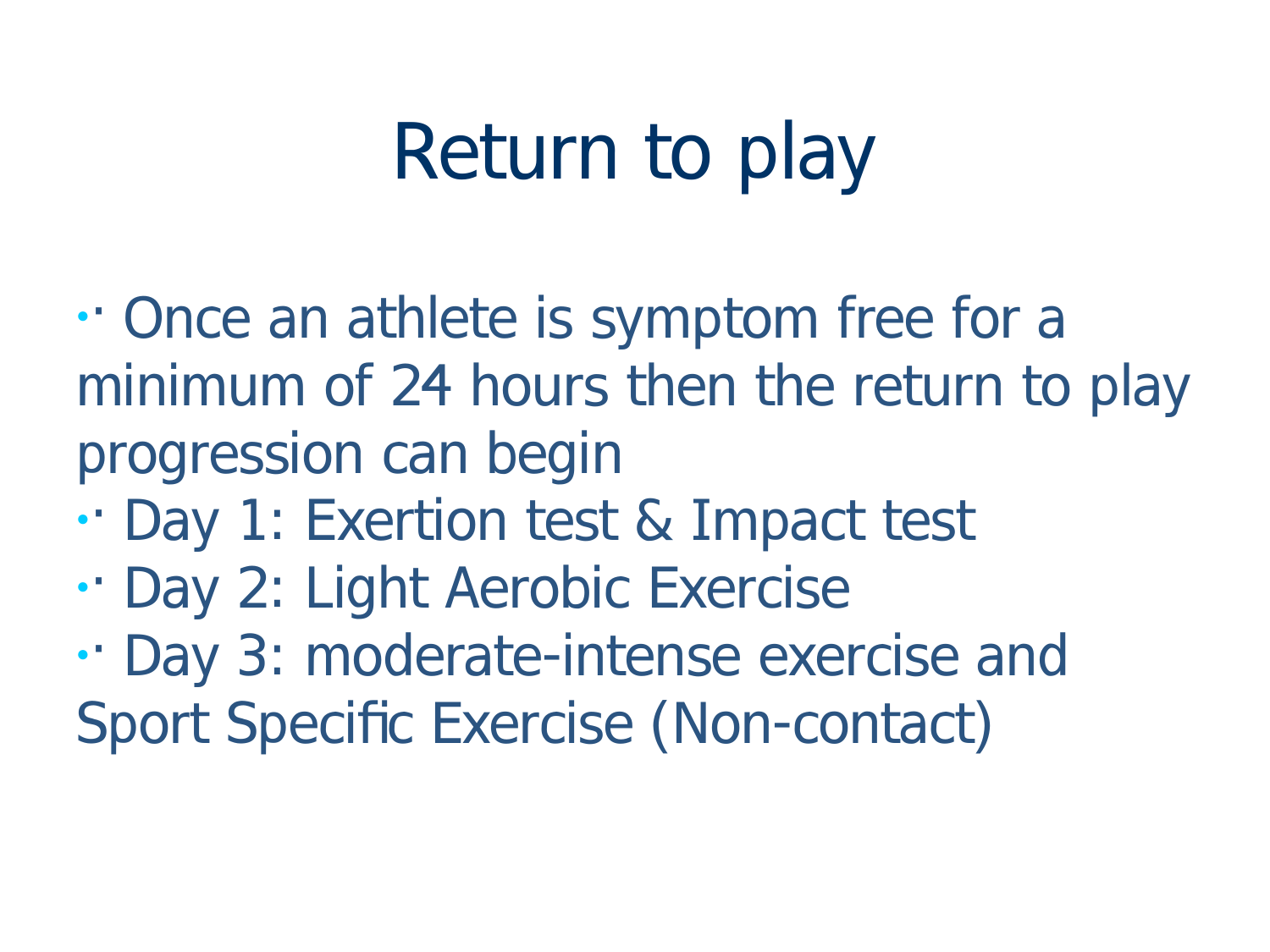

# Return to play
· Once an athlete is symptom free for a minimum of 24 hours then the return to play progression can begin
· Day 1: Exertion test & Impact test
· Day 2: Light Aerobic Exercise
· Day 3: moderate-intense exercise and Sport Specific Exercise (Non-contact)